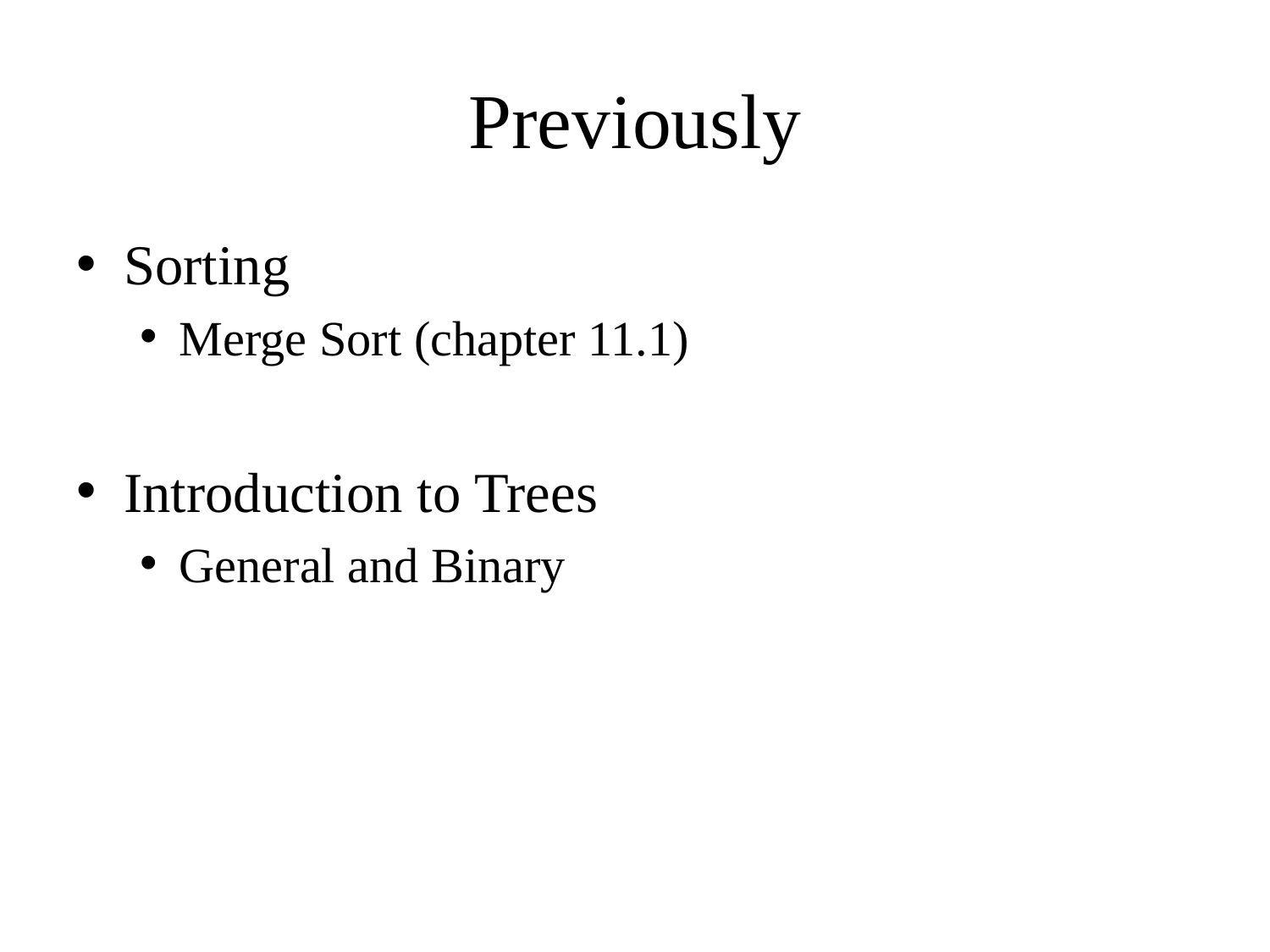

# Previously
Sorting
Merge Sort (chapter 11.1)

Introduction to Trees
General and Binary